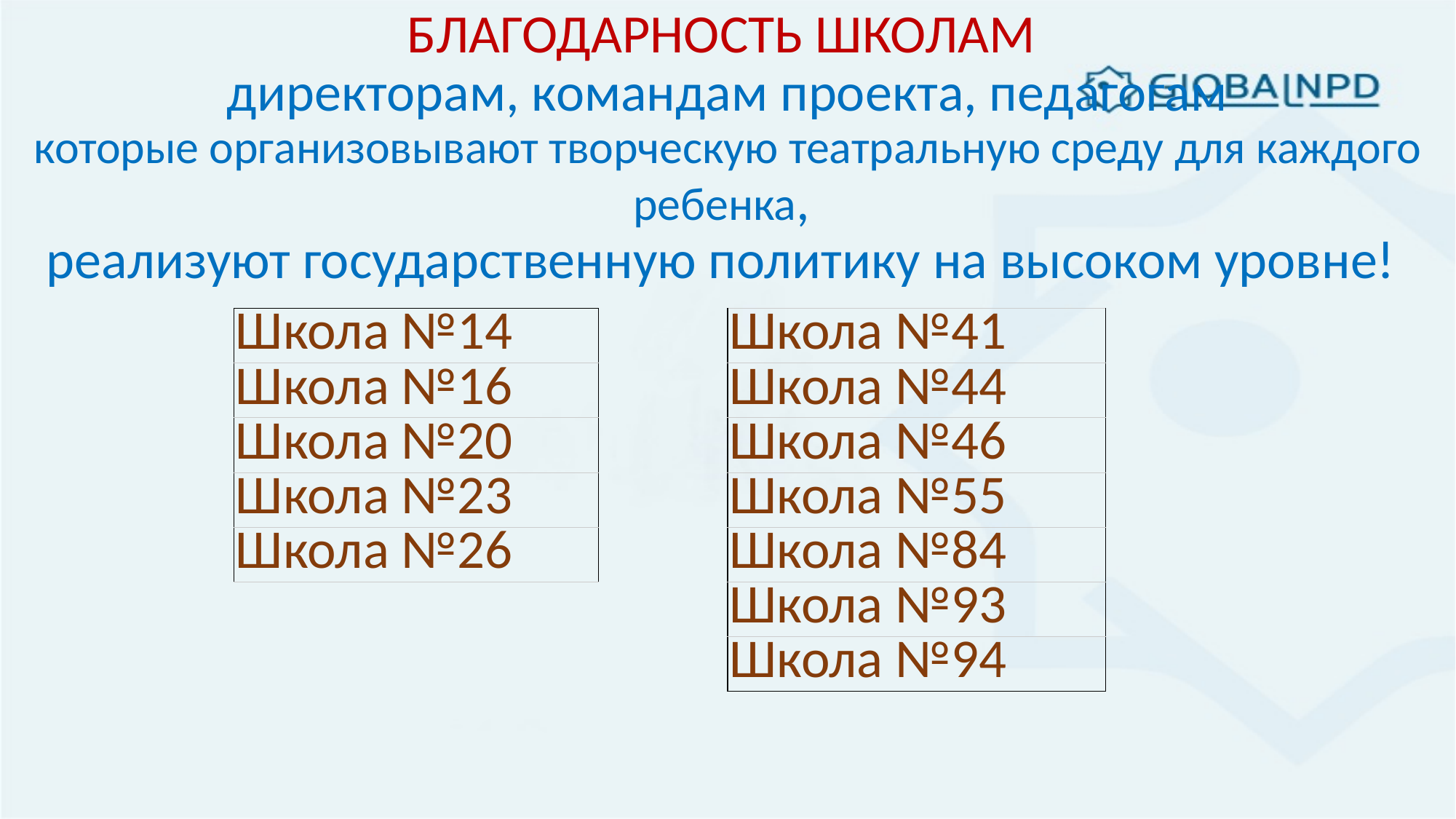

# БЛАГОДАРНОСТЬ ШКОЛАМ директорам, командам проекта, педагогам которые организовывают творческую театральную среду для каждого ребенка, реализуют государственную политику на высоком уровне!
| Школа №14 |
| --- |
| Школа №16 |
| Школа №20 |
| Школа №23 |
| Школа №26 |
| Школа №41 |
| --- |
| Школа №44 |
| Школа №46 |
| Школа №55 |
| Школа №84 |
| Школа №93 |
| Школа №94 |